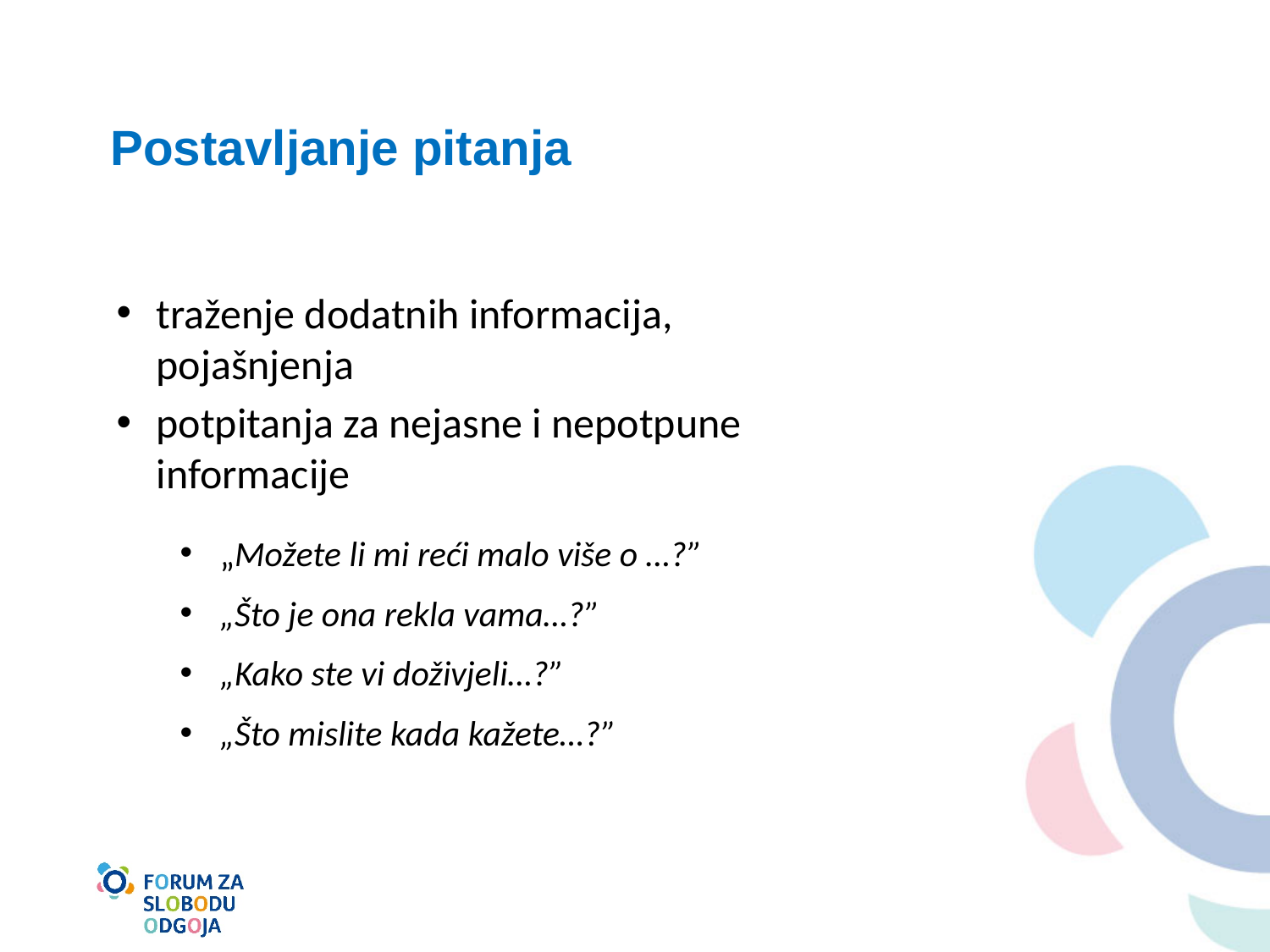

# Postavljanje pitanja
traženje dodatnih informacija, pojašnjenja
potpitanja za nejasne i nepotpune informacije
„Možete li mi reći malo više o …?”
„Što je ona rekla vama…?”
„Kako ste vi doživjeli…?”
„Što mislite kada kažete…?”